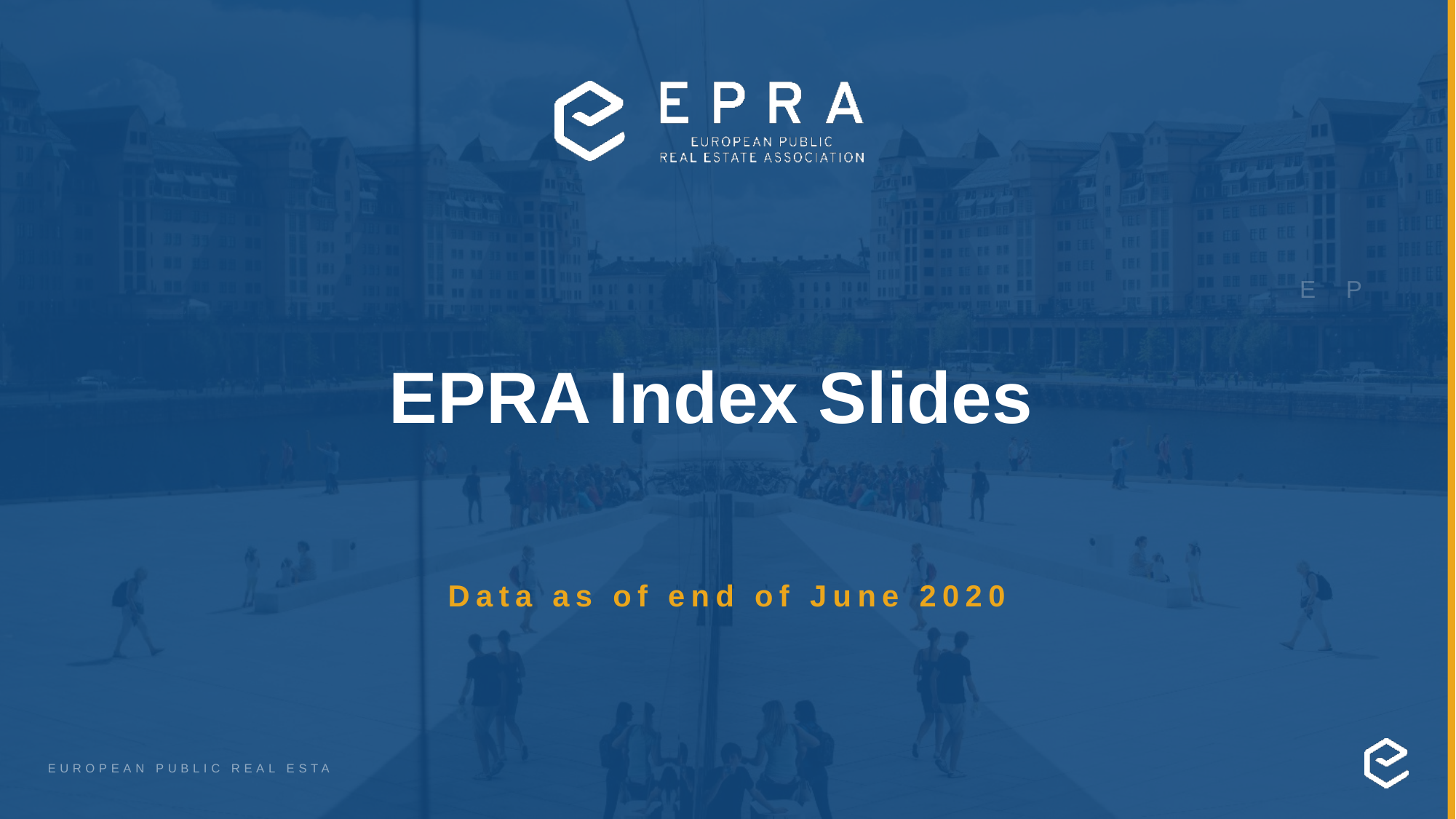

# EPRA Index Slides
Data as of end of June 2020